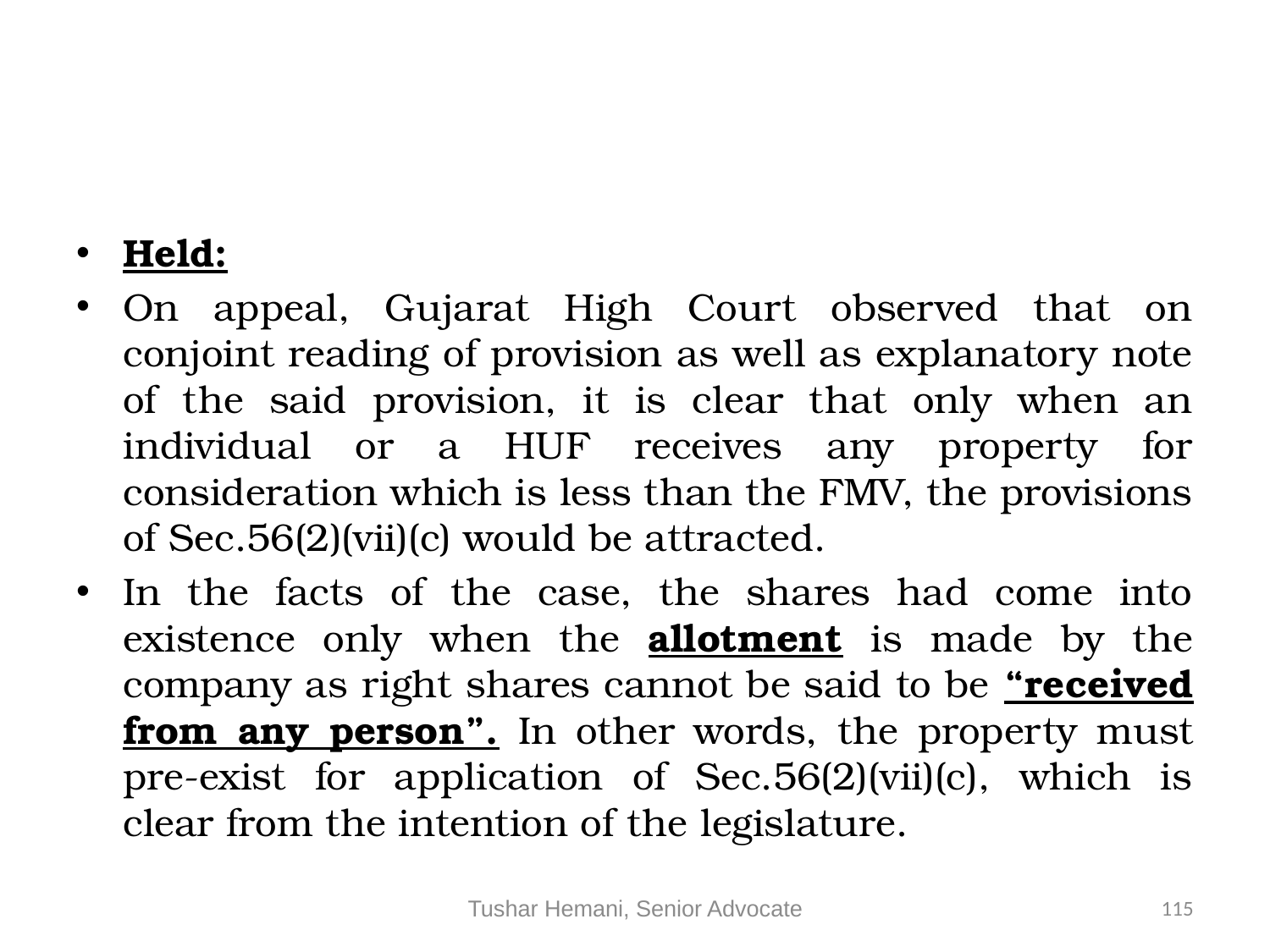

#
Held:
On appeal, Gujarat High Court observed that on conjoint reading of provision as well as explanatory note of the said provision, it is clear that only when an individual or a HUF receives any property for consideration which is less than the FMV, the provisions of Sec.56(2)(vii)(c) would be attracted.
In the facts of the case, the shares had come into existence only when the allotment is made by the company as right shares cannot be said to be “received from any person”. In other words, the property must pre-exist for application of Sec.56(2)(vii)(c), which is clear from the intention of the legislature.
Tushar Hemani, Senior Advocate
115